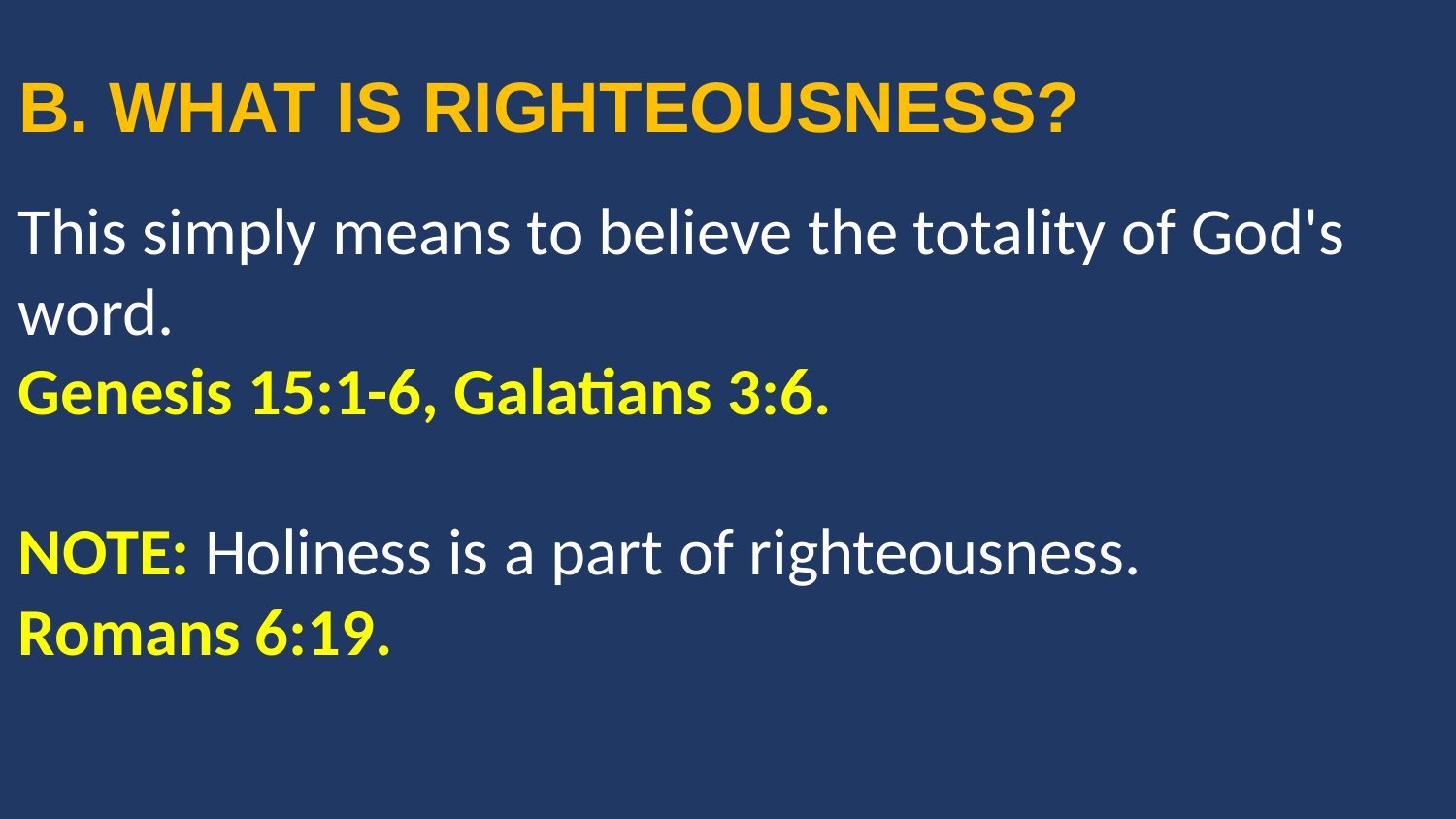

B. WHAT IS RIGHTEOUSNESS?

This simply means to believe the totality of God's word.
Genesis 15:1-6, Galatians 3:6.

NOTE: Holiness is a part of righteousness.
Romans 6:19.